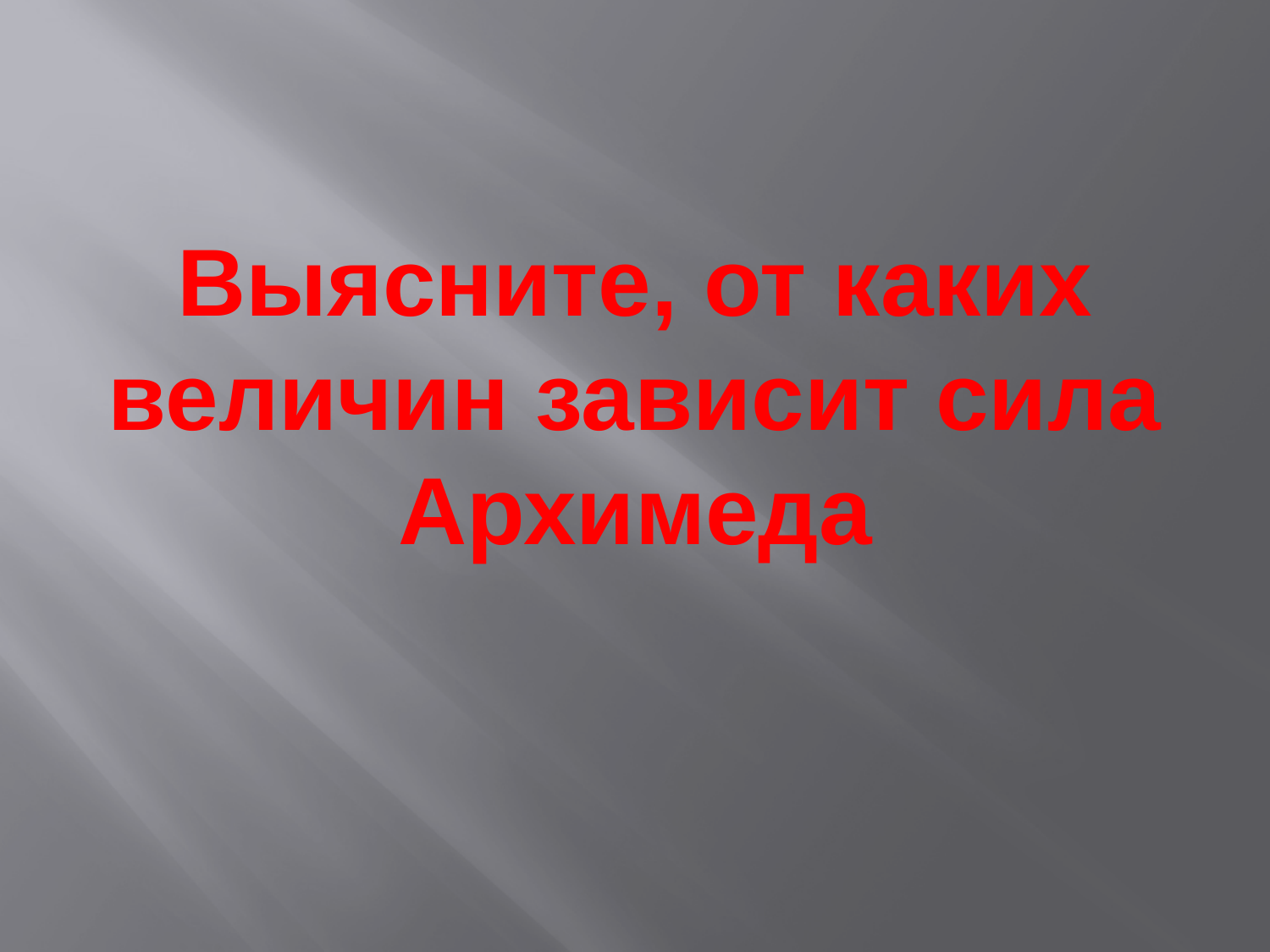

# Выясните, от каких величин зависит сила Архимеда